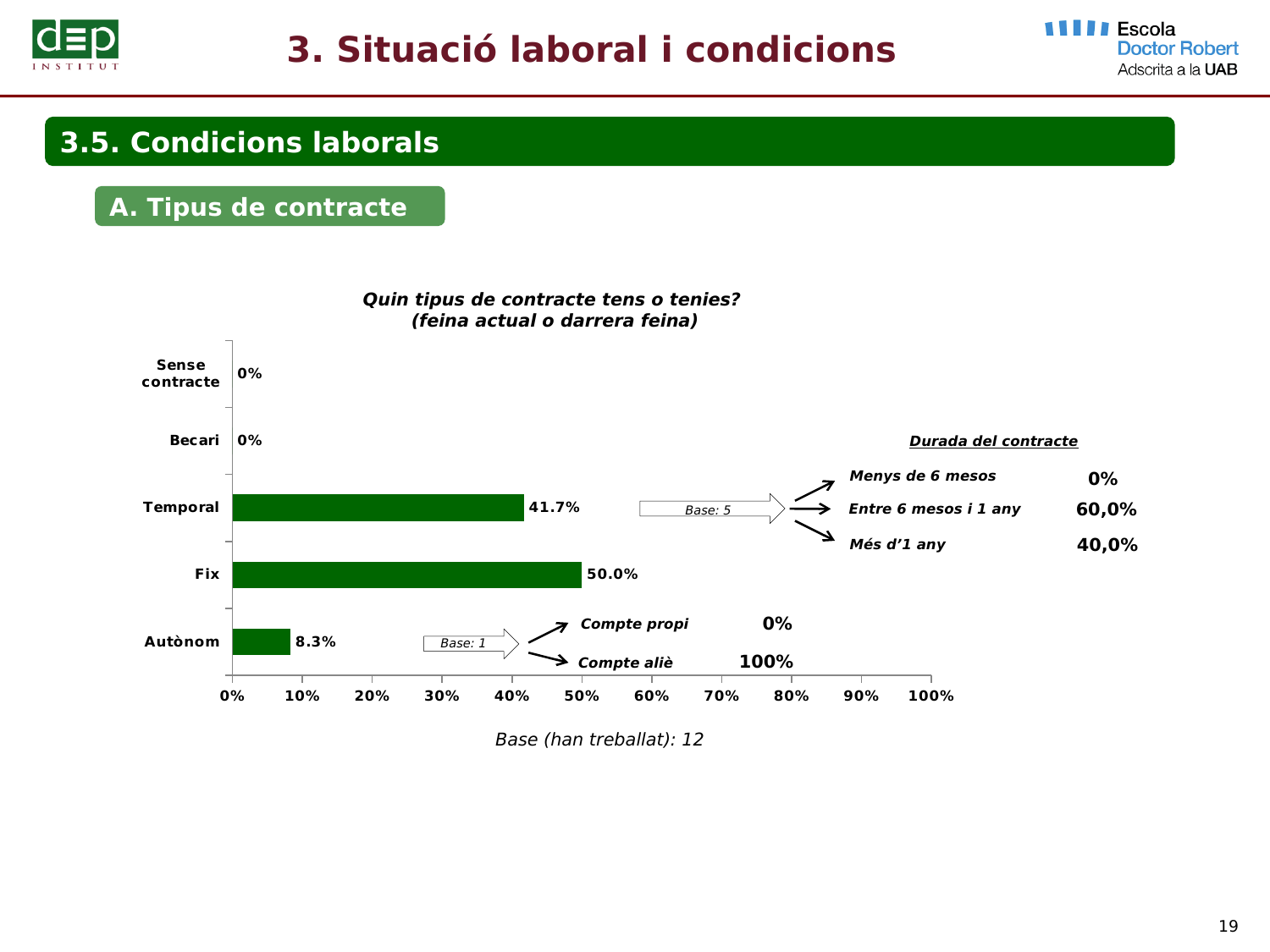

3. Situació laboral i condicions
3.5. Condicions laborals
A. Tipus de contracte
Quin tipus de contracte tens o tenies?
(feina actual o darrera feina)

### Chart

| Category | Total |
|---|---|
| Autònom | 0.08300000000000002 |
| Fix | 0.5 |
| Temporal | 0.41700000000000004 |
| Becari | 0.0 |
| Sense contracte | 0.0 |
Durada del contracte
0%
Menys de 6 mesos
60,0%

Entre 6 mesos i 1 any
Base: 5
40,0%
Més d’1 any
0%
Compte propi

Base: 1
100%
Compte aliè
Base (han treballat): 12
19